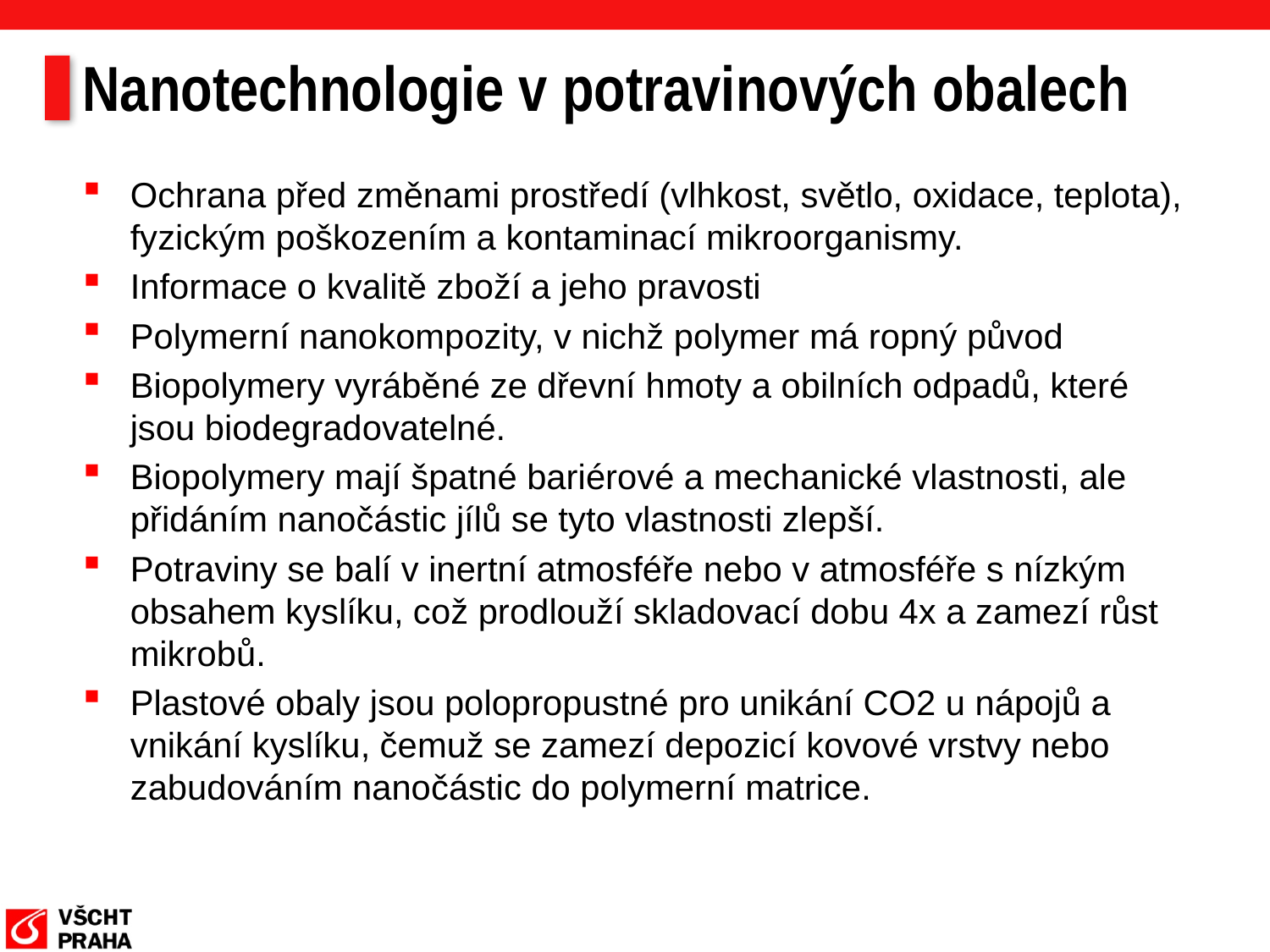

# Nanotechnologie v potravinových obalech
Ochrana před změnami prostředí (vlhkost, světlo, oxidace, teplota), fyzickým poškozením a kontaminací mikroorganismy.
Informace o kvalitě zboží a jeho pravosti
Polymerní nanokompozity, v nichž polymer má ropný původ
Biopolymery vyráběné ze dřevní hmoty a obilních odpadů, které jsou biodegradovatelné.
Biopolymery mají špatné bariérové a mechanické vlastnosti, ale přidáním nanočástic jílů se tyto vlastnosti zlepší.
Potraviny se balí v inertní atmosféře nebo v atmosféře s nízkým obsahem kyslíku, což prodlouží skladovací dobu 4x a zamezí růst mikrobů.
Plastové obaly jsou polopropustné pro unikání CO2 u nápojů a vnikání kyslíku, čemuž se zamezí depozicí kovové vrstvy nebo zabudováním nanočástic do polymerní matrice.